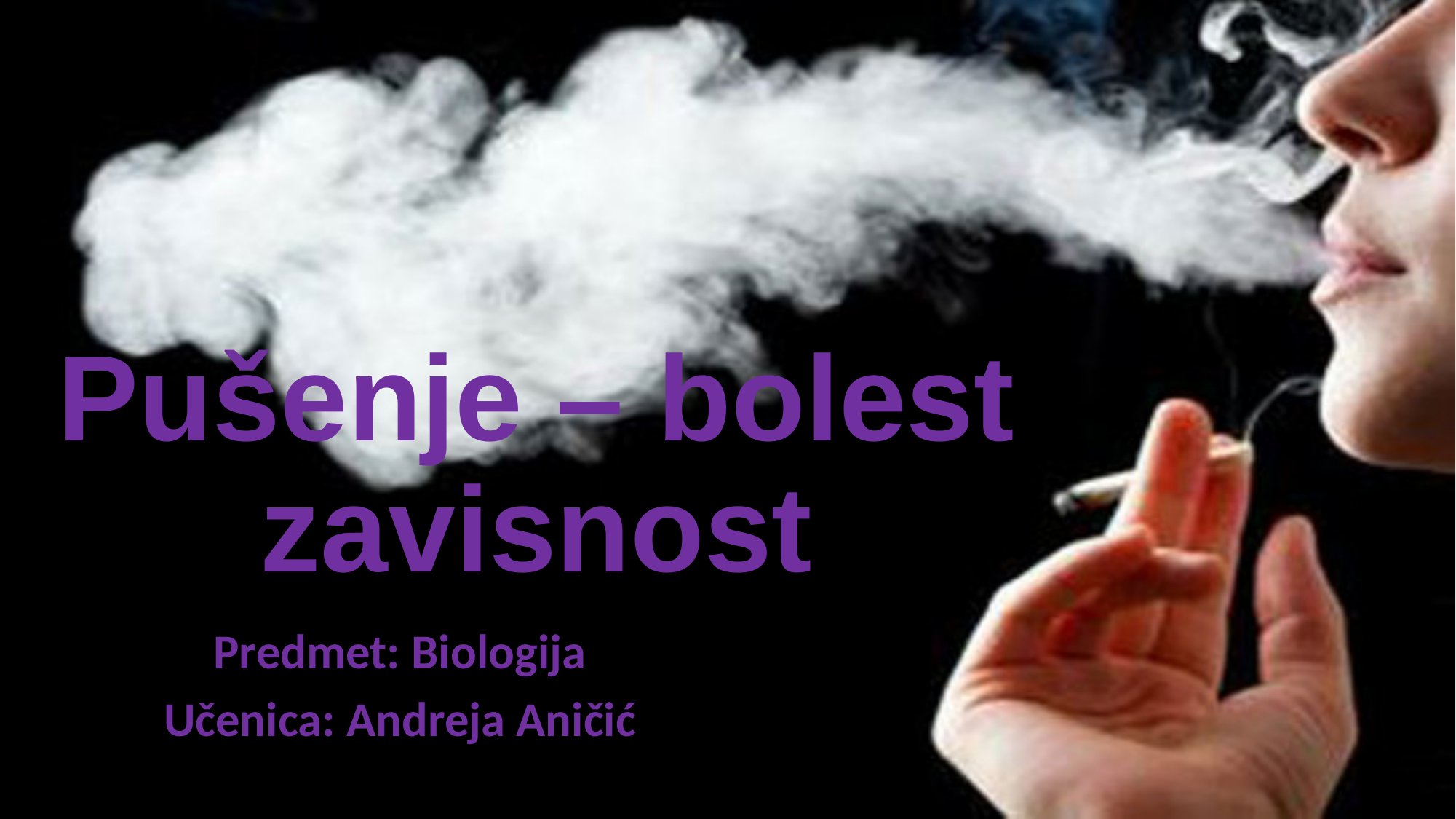

# Pušenje – bolest zavisnost
Predmet: Biologija
Učenica: Andreja Aničić